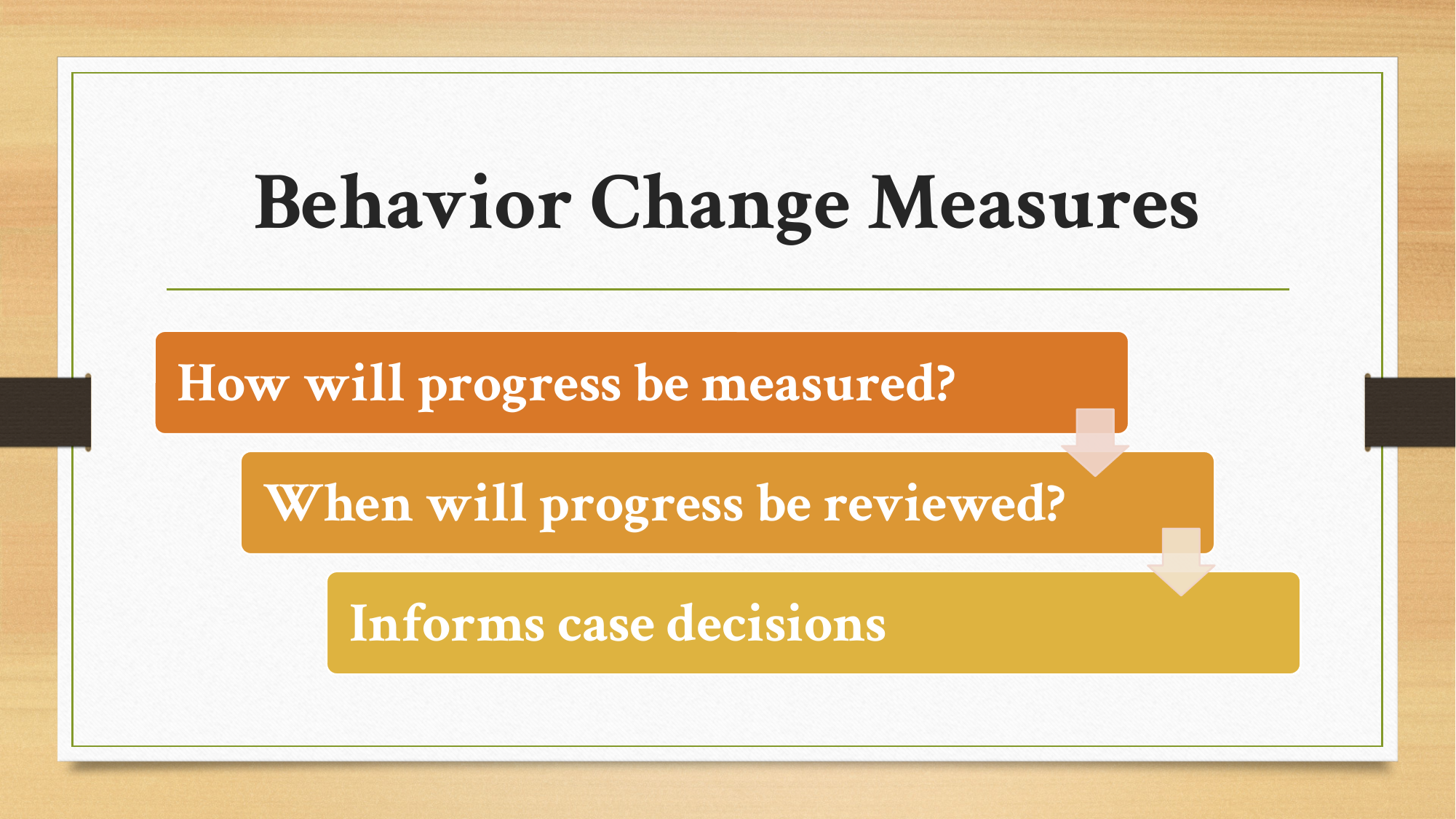

# Behavior Change Measures
How will progress be measured?
When will progress be reviewed?
Informs case decisions